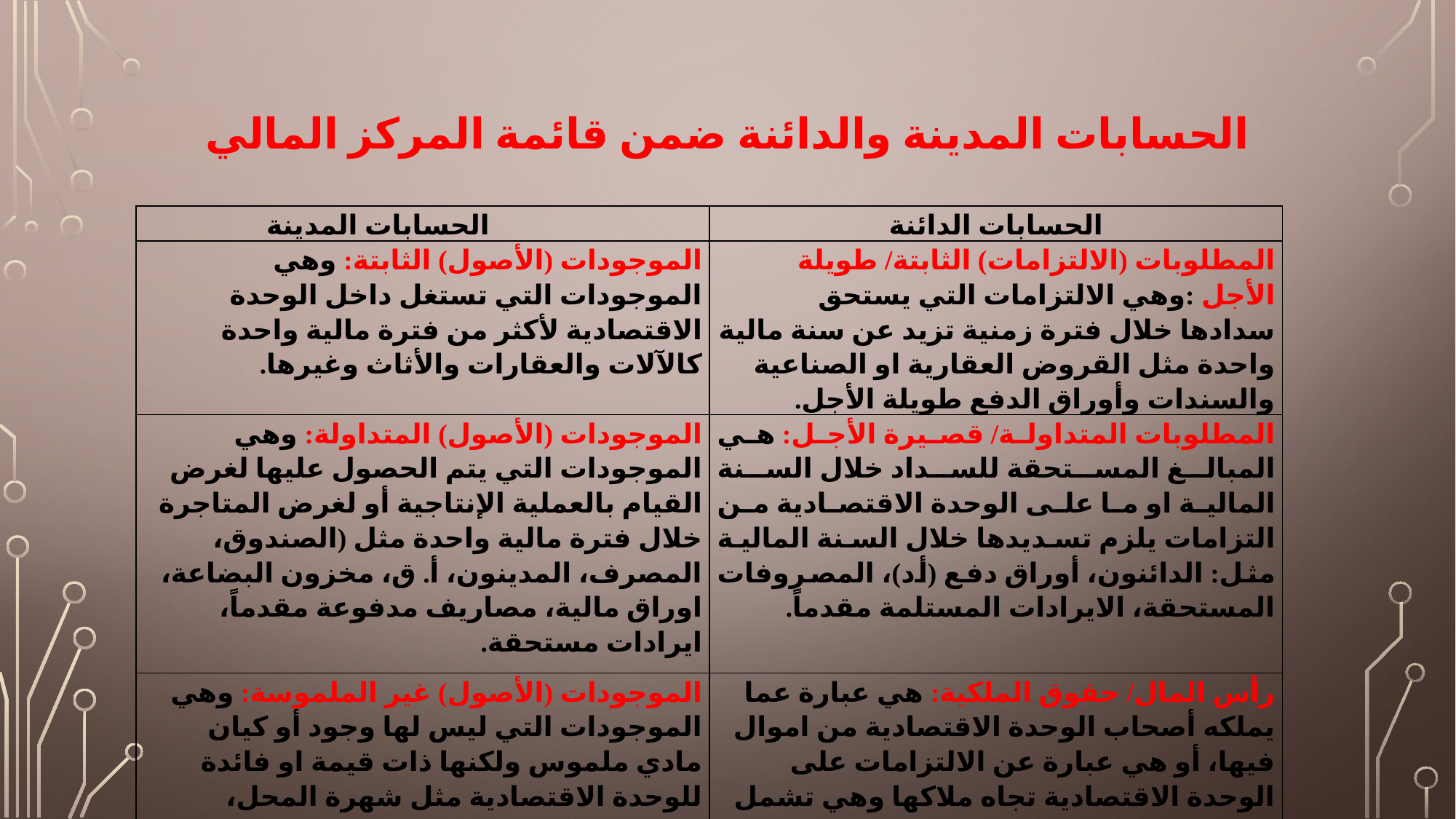

# الحسابات المدينة والدائنة ضمن قائمة المركز المالي

| الحسابات المدينة | الحسابات الدائنة |
| --- | --- |
| الموجودات (الأصول) الثابتة: وهي الموجودات التي تستغل داخل الوحدة الاقتصادية لأكثر من فترة مالية واحدة كالآلات والعقارات والأثاث وغيرها. | المطلوبات (الالتزامات) الثابتة/ طويلة الأجل :وهي الالتزامات التي يستحق سدادها خلال فترة زمنية تزيد عن سنة مالية واحدة مثل القروض العقارية او الصناعية والسندات وأوراق الدفع طويلة الأجل. |
| الموجودات (الأصول) المتداولة: وهي الموجودات التي يتم الحصول عليها لغرض القيام بالعملية الإنتاجية أو لغرض المتاجرة خلال فترة مالية واحدة مثل (الصندوق، المصرف، المدينون، أ. ق، مخزون البضاعة، اوراق مالية، مصاريف مدفوعة مقدماً، ايرادات مستحقة. | المطلوبات المتداولة/ قصيرة الأجل: هي المبالغ المستحقة للسداد خلال السنة المالية او ما على الوحدة الاقتصادية من التزامات يلزم تسديدها خلال السنة المالية مثل: الدائنون، أوراق دفع (أد)، المصروفات المستحقة، الايرادات المستلمة مقدماً. |
| الموجودات (الأصول) غير الملموسة: وهي الموجودات التي ليس لها وجود أو كيان مادي ملموس ولكنها ذات قيمة او فائدة للوحدة الاقتصادية مثل شهرة المحل، براءات الاختراع، والعلامات التجارية | رأس المال/ حقوق الملكية: هي عبارة عما يملكه أصحاب الوحدة الاقتصادية من اموال فيها، أو هي عبارة عن الالتزامات على الوحدة الاقتصادية تجاه ملاكها وهي تشمل المبلغ الذي تم استثماره بالإضافة الى الأرباح التي حققها الوحدة الاقتصادية. |